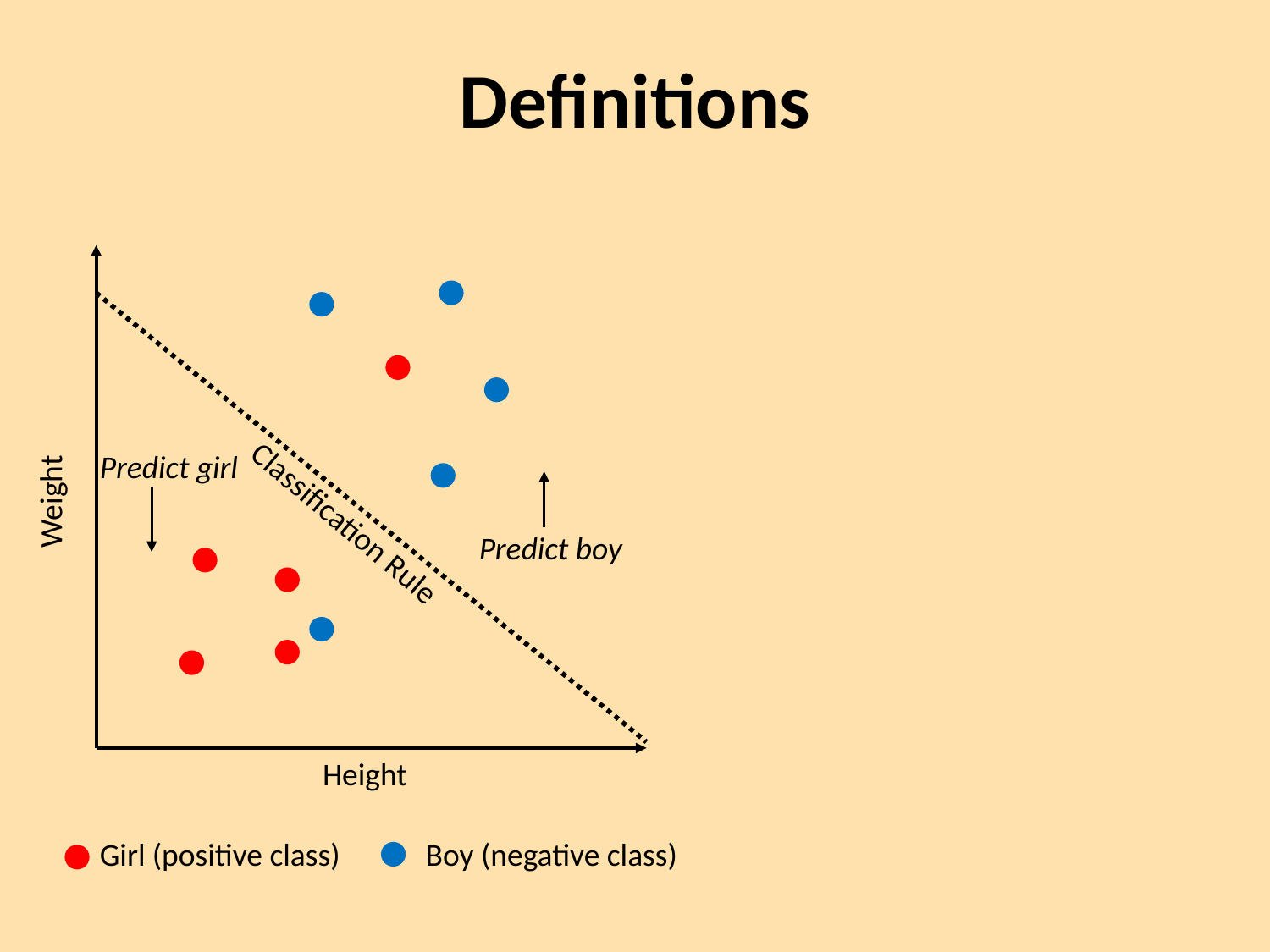

# Definitions

Weight
Predict girl

Classification Rule
Predict boy

Height
Girl (positive class)
Boy (negative class)